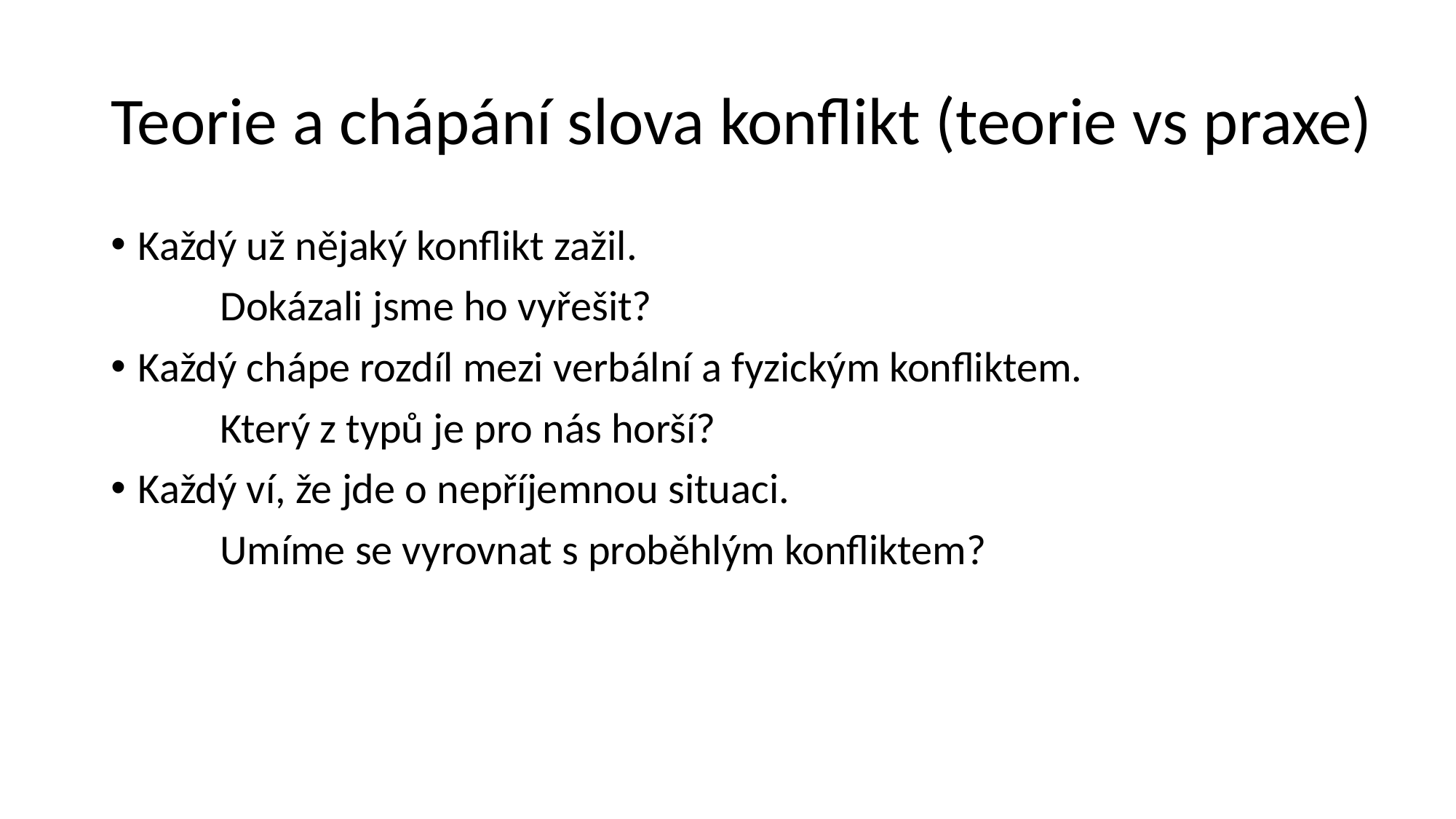

# Teorie a chápání slova konflikt (teorie vs praxe)
Každý už nějaký konflikt zažil.
	Dokázali jsme ho vyřešit?
Každý chápe rozdíl mezi verbální a fyzickým konfliktem.
	Který z typů je pro nás horší?
Každý ví, že jde o nepříjemnou situaci.
	Umíme se vyrovnat s proběhlým konfliktem?